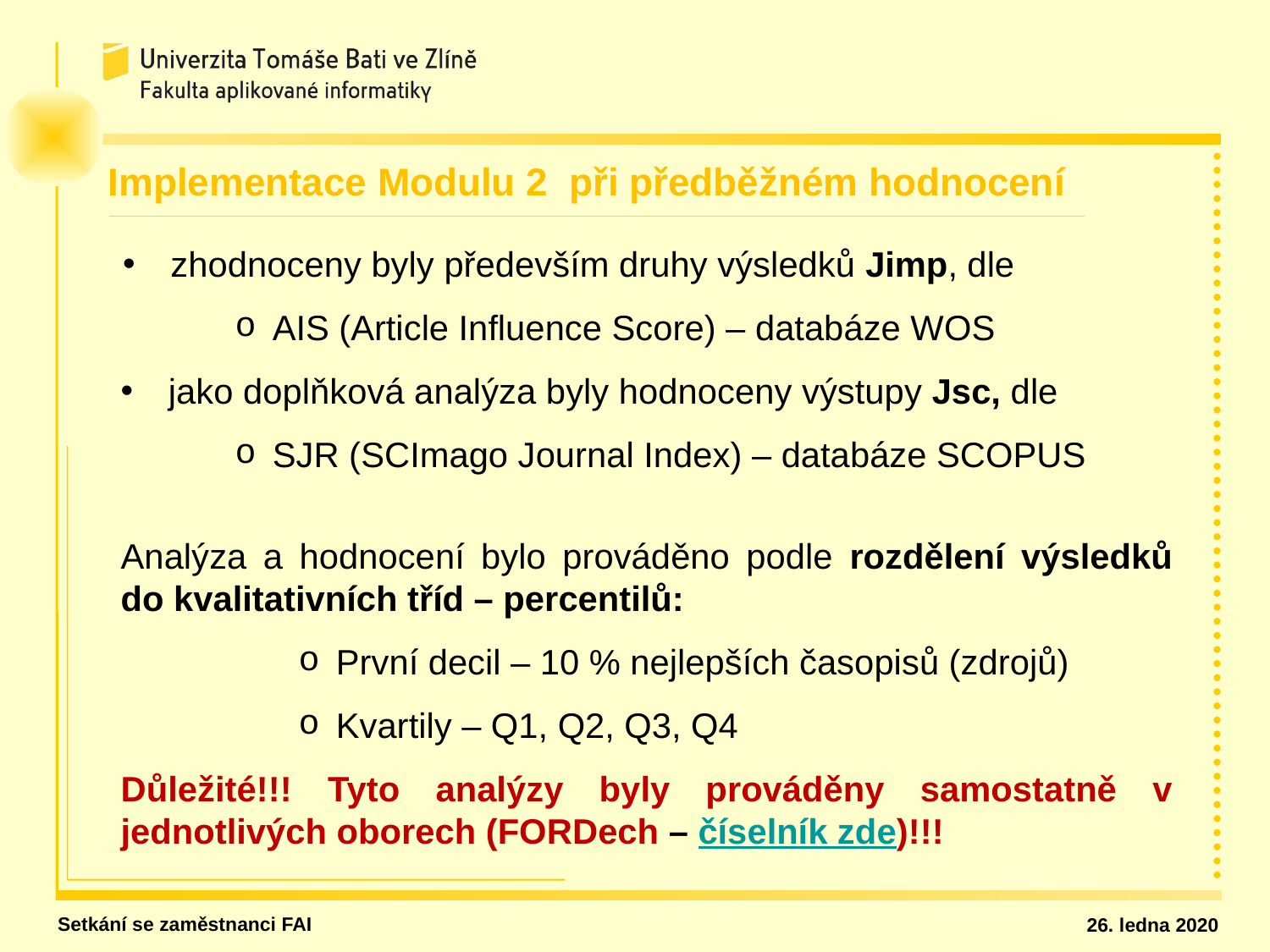

Implementace Modulu 2  při předběžném hodnocení

zhodnoceny byly především druhy výsledků Jimp, dle
AIS (Article Influence Score) – databáze WOS
jako doplňková analýza byly hodnoceny výstupy Jsc, dle
SJR (SCImago Journal Index) – databáze SCOPUS

Analýza a hodnocení bylo prováděno podle rozdělení výsledků do kvalitativních tříd – percentilů:
První decil – 10 % nejlepších časopisů (zdrojů)
Kvartily – Q1, Q2, Q3, Q4
Důležité!!! Tyto analýzy byly prováděny samostatně v jednotlivých oborech (FORDech – číselník zde)!!!
Setkání se zaměstnanci FAI
26. ledna 2020